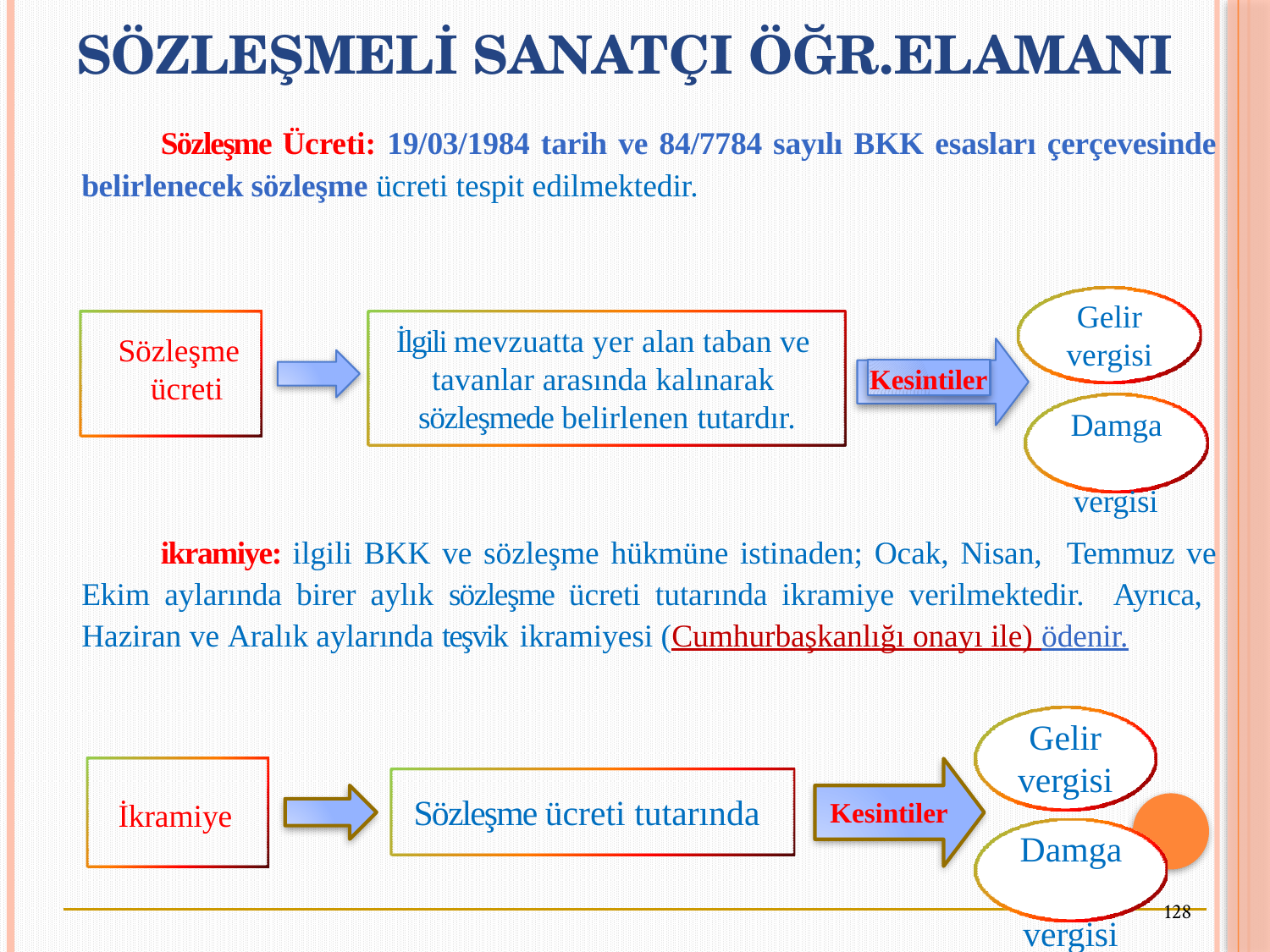

# SÖZLEŞMELİ SANATÇI ÖĞR.ELAMANI
Sözleşme Ücreti: 19/03/1984 tarih ve 84/7784 sayılı BKK esasları çerçevesinde belirlenecek sözleşme ücreti tespit edilmektedir.

Gelir  vergisi

İlgili mevzuatta yer alan taban ve  tavanlar arasında kalınarak  sözleşmede belirlenen tutardır.
Sözleşme  ücreti

Kesintiler

Damga  vergisi
ikramiye: ilgili BKK ve sözleşme hükmüne istinaden; Ocak, Nisan,  Temmuz ve Ekim aylarında birer aylık sözleşme ücreti tutarında ikramiye verilmektedir.  Ayrıca,  Haziran ve Aralık aylarında teşvik ikramiyesi (Cumhurbaşkanlığı onayı ile) ödenir.

Gelir
vergisi
Damga  vergisi

Sözleşme ücreti tutarında
Kesintiler
İkramiye

128